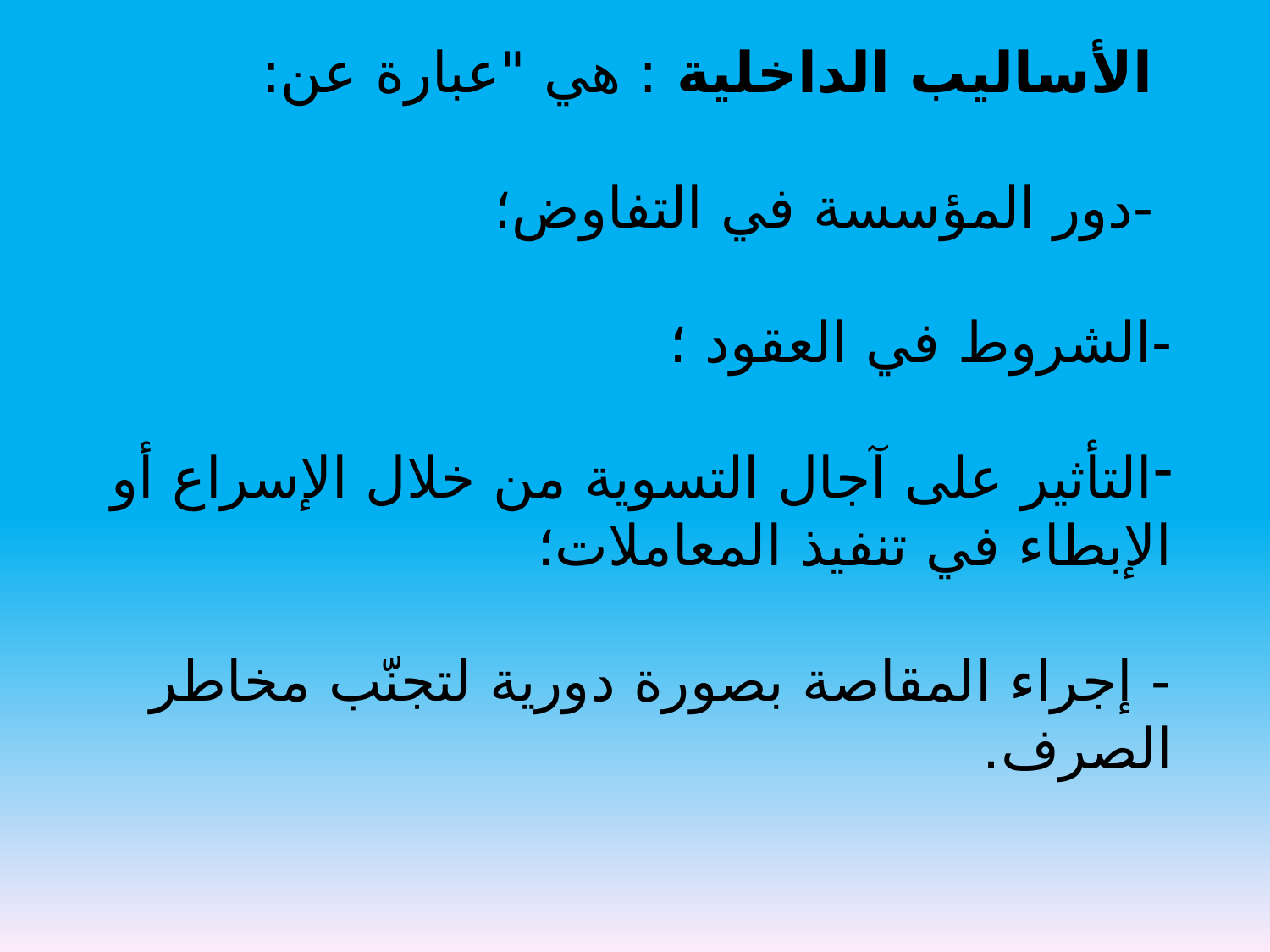

الأساليب الداخلية : هي "عبارة عن:

 -دور المؤسسة في التفاوض؛

-الشروط في العقود ؛

التأثير على آجال التسوية من خلال الإسراع أو الإبطاء في تنفيذ المعاملات؛

- إجراء المقاصة بصورة دورية لتجنّب مخاطر الصرف.